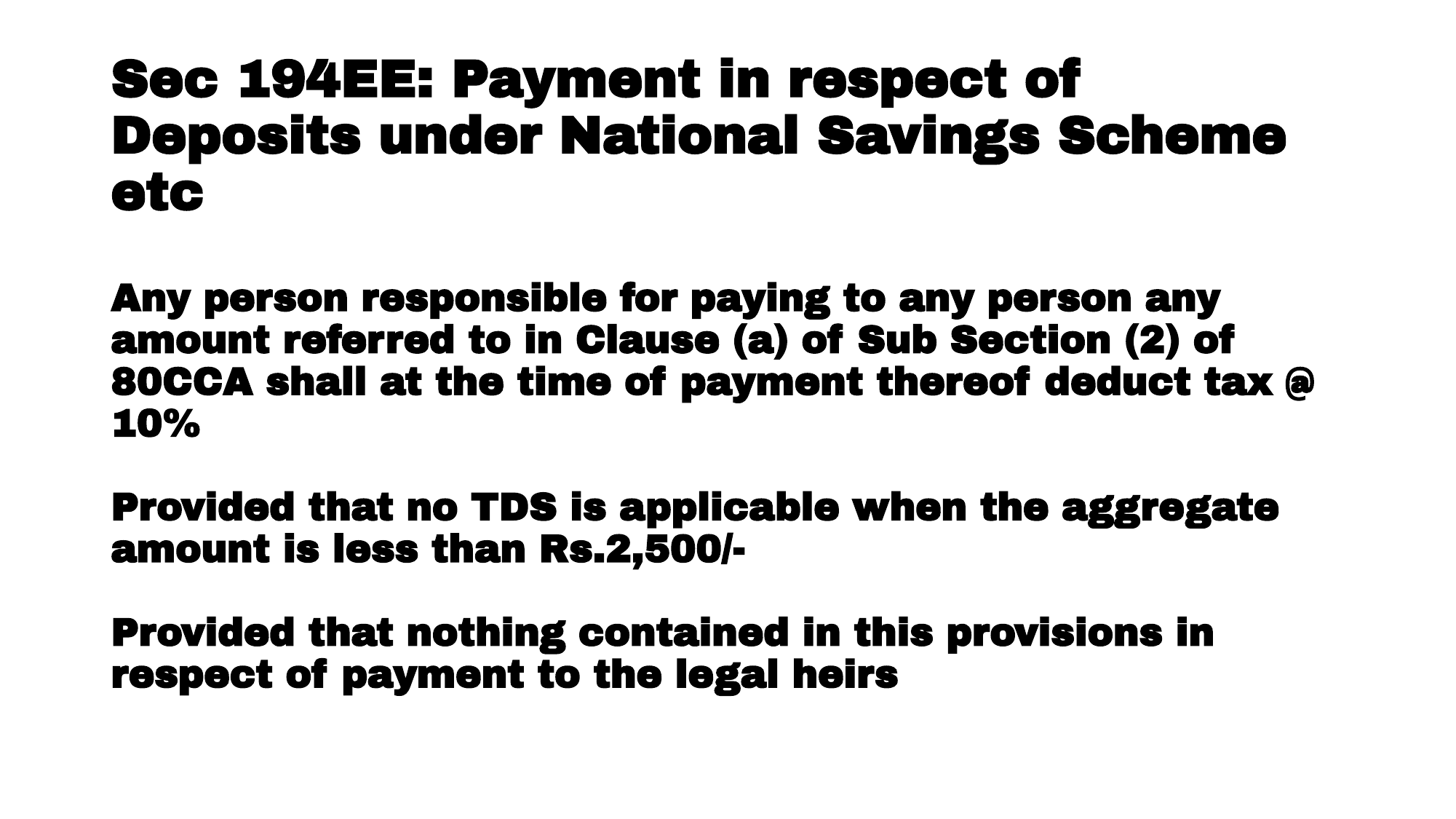

# Sec 194EE: Payment in respect of Deposits under National Savings Scheme etc Any person responsible for paying to any person any amount referred to in Clause (a) of Sub Section (2) of 80CCA shall at the time of payment thereof deduct tax @ 10% Provided that no TDS is applicable when the aggregate amount is less than Rs.2,500/- Provided that nothing contained in this provisions in respect of payment to the legal heirs